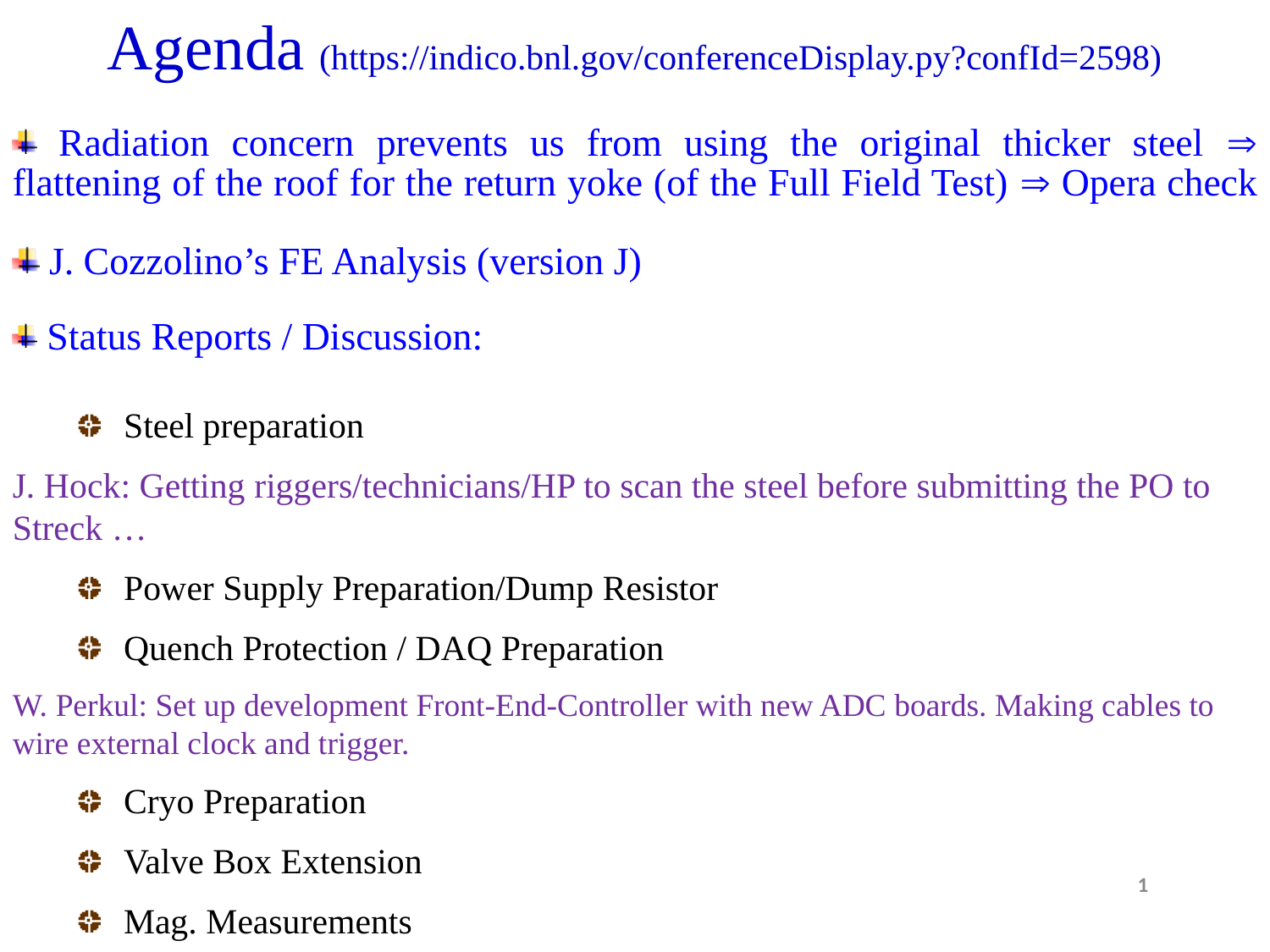

Agenda (https://indico.bnl.gov/conferenceDisplay.py?confId=2598)
 Radiation concern prevents us from using the original thicker steel ⇒ flattening of the roof for the return yoke (of the Full Field Test) ⇒ Opera check
 J. Cozzolino’s FE Analysis (version J)

 Status Reports / Discussion:

Steel preparation
J. Hock: Getting riggers/technicians/HP to scan the steel before submitting the PO to Streck …
Power Supply Preparation/Dump Resistor
Quench Protection / DAQ Preparation
W. Perkul: Set up development Front-End-Controller with new ADC boards. Making cables to wire external clock and trigger.
Cryo Preparation
Valve Box Extension
Mag. Measurements

1